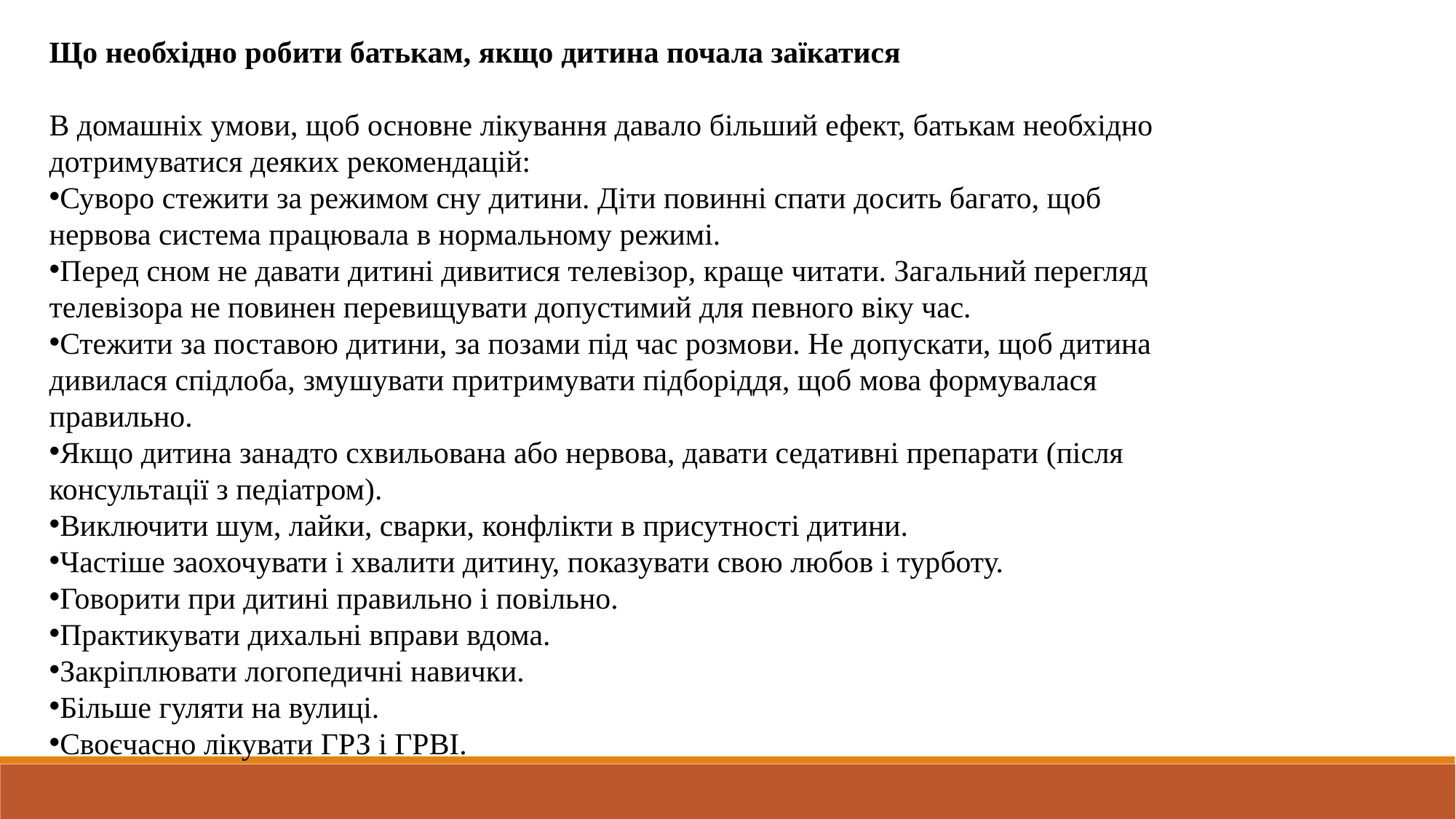

Що необхідно робити батькам, якщо дитина почала заїкатися

В домашніх умови, щоб основне лікування давало більший ефект, батькам необхідно дотримуватися деяких рекомендацій:
Суворо стежити за режимом сну дитини. Діти повинні спати досить багато, щоб нервова система працювала в нормальному режимі.
Перед сном не давати дитині дивитися телевізор, краще читати. Загальний перегляд телевізора не повинен перевищувати допустимий для певного віку час.
Стежити за поставою дитини, за позами під час розмови. Не допускати, щоб дитина дивилася спідлоба, змушувати притримувати підборіддя, щоб мова формувалася правильно.
Якщо дитина занадто схвильована або нервова, давати седативні препарати (після консультації з педіатром).
Виключити шум, лайки, сварки, конфлікти в присутності дитини.
Частіше заохочувати і хвалити дитину, показувати свою любов і турботу.
Говорити при дитині правильно і повільно.
Практикувати дихальні вправи вдома.
Закріплювати логопедичні навички.
Більше гуляти на вулиці.
Своєчасно лікувати ГРЗ і ГРВІ.